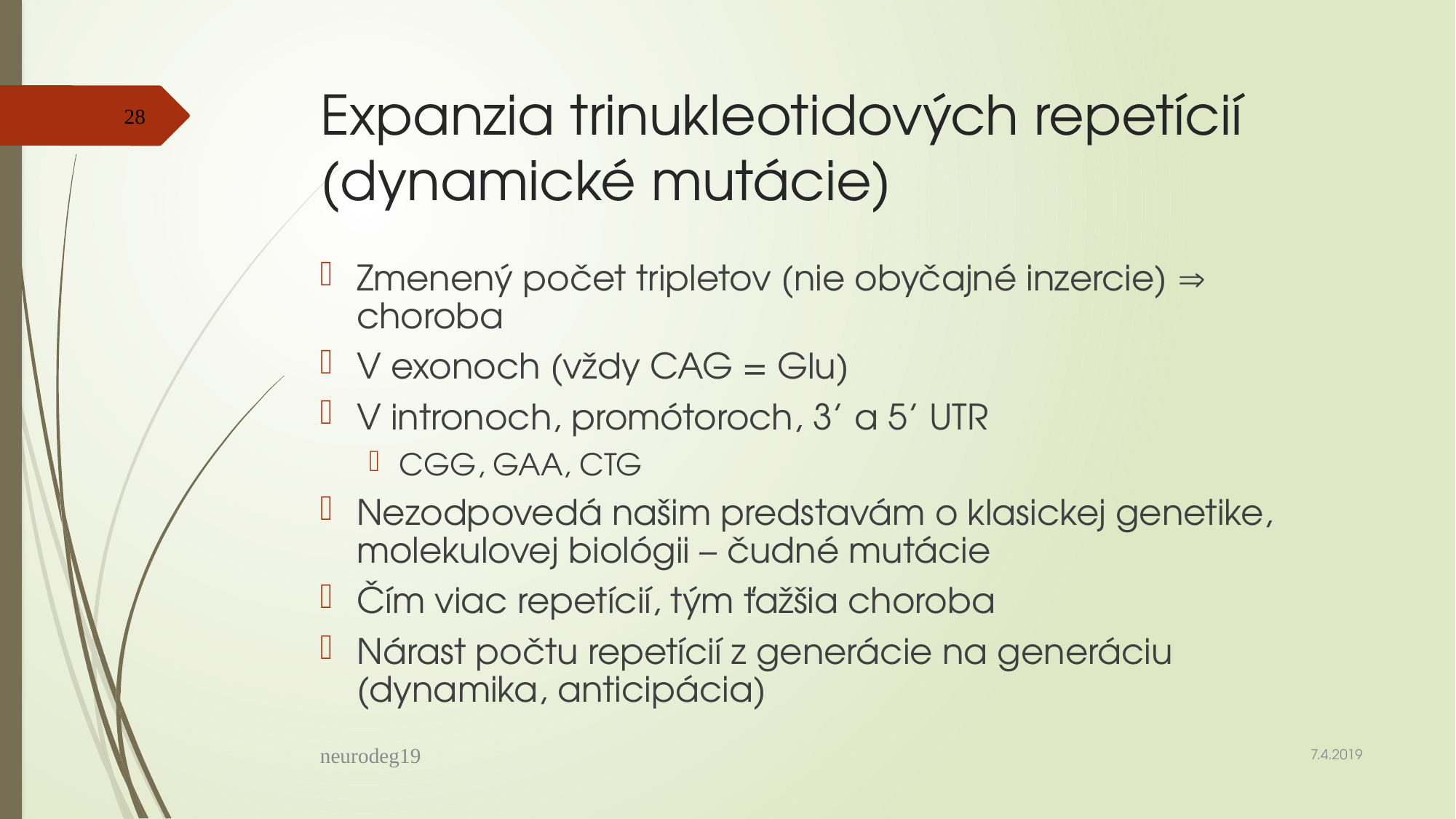

# Expanzia trinukleotidových repetícií (dynamické mutácie)
28
Zmenený počet tripletov (nie obyčajné inzercie) ⇒ choroba
V exonoch (vždy CAG = Glu)
V intronoch, promótoroch, 3’ a 5’ UTR
CGG, GAA, CTG
Nezodpovedá našim predstavám o klasickej genetike, molekulovej biológii – čudné mutácie
Čím viac repetícií, tým ťažšia choroba
Nárast počtu repetícií z generácie na generáciu (dynamika, anticipácia)
7.4.2019
neurodeg19